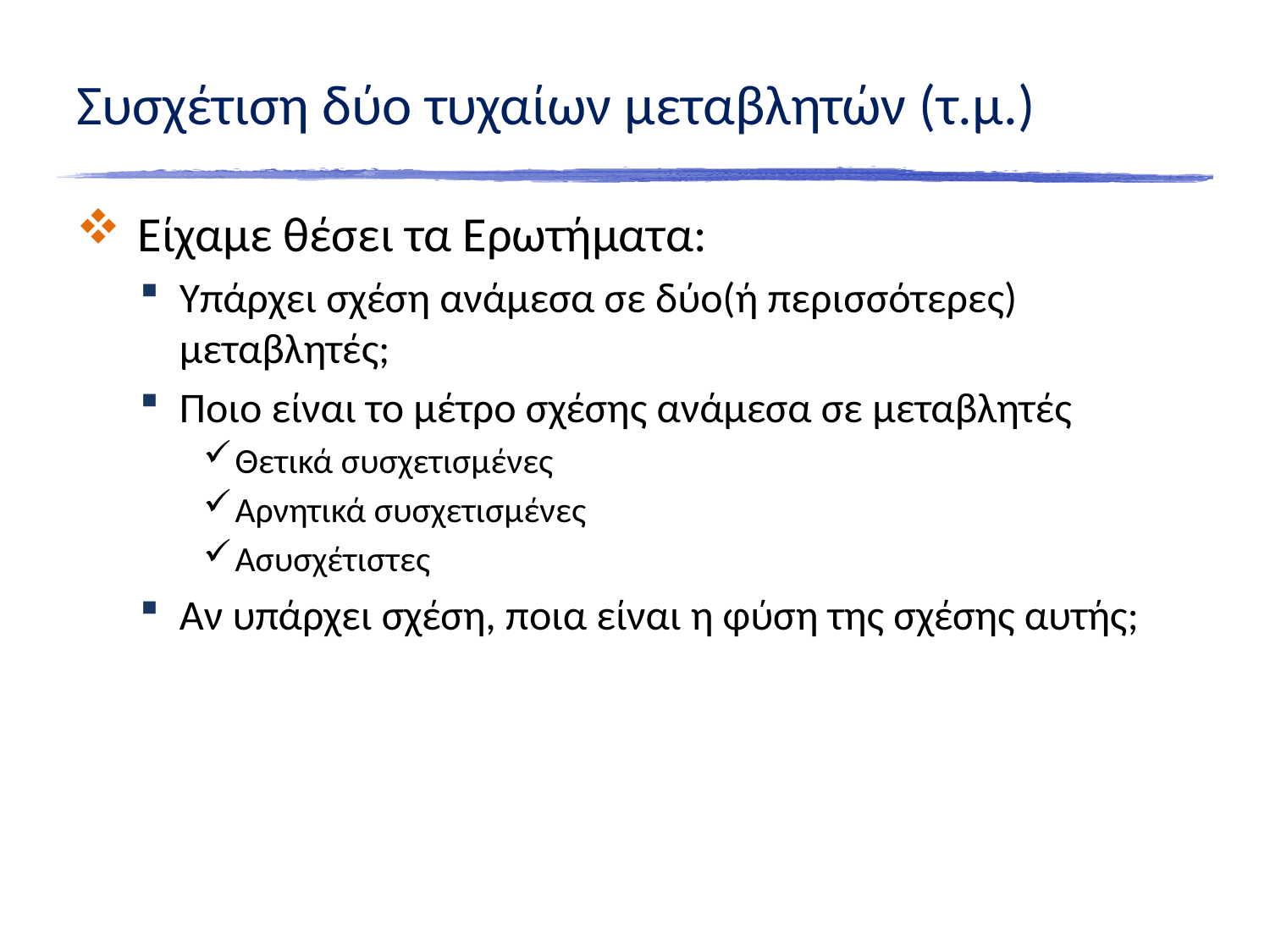

# Συσχέτιση δύο τυχαίων μεταβλητών (τ.μ.)
Είχαμε θέσει τα Ερωτήματα:
Υπάρχει σχέση ανάμεσα σε δύο(ή περισσότερες) μεταβλητές;
Ποιο είναι το μέτρο σχέσης ανάμεσα σε μεταβλητές
Θετικά συσχετισμένες
Αρνητικά συσχετισμένες
Ασυσχέτιστες
Αν υπάρχει σχέση, ποια είναι η φύση της σχέσης αυτής;